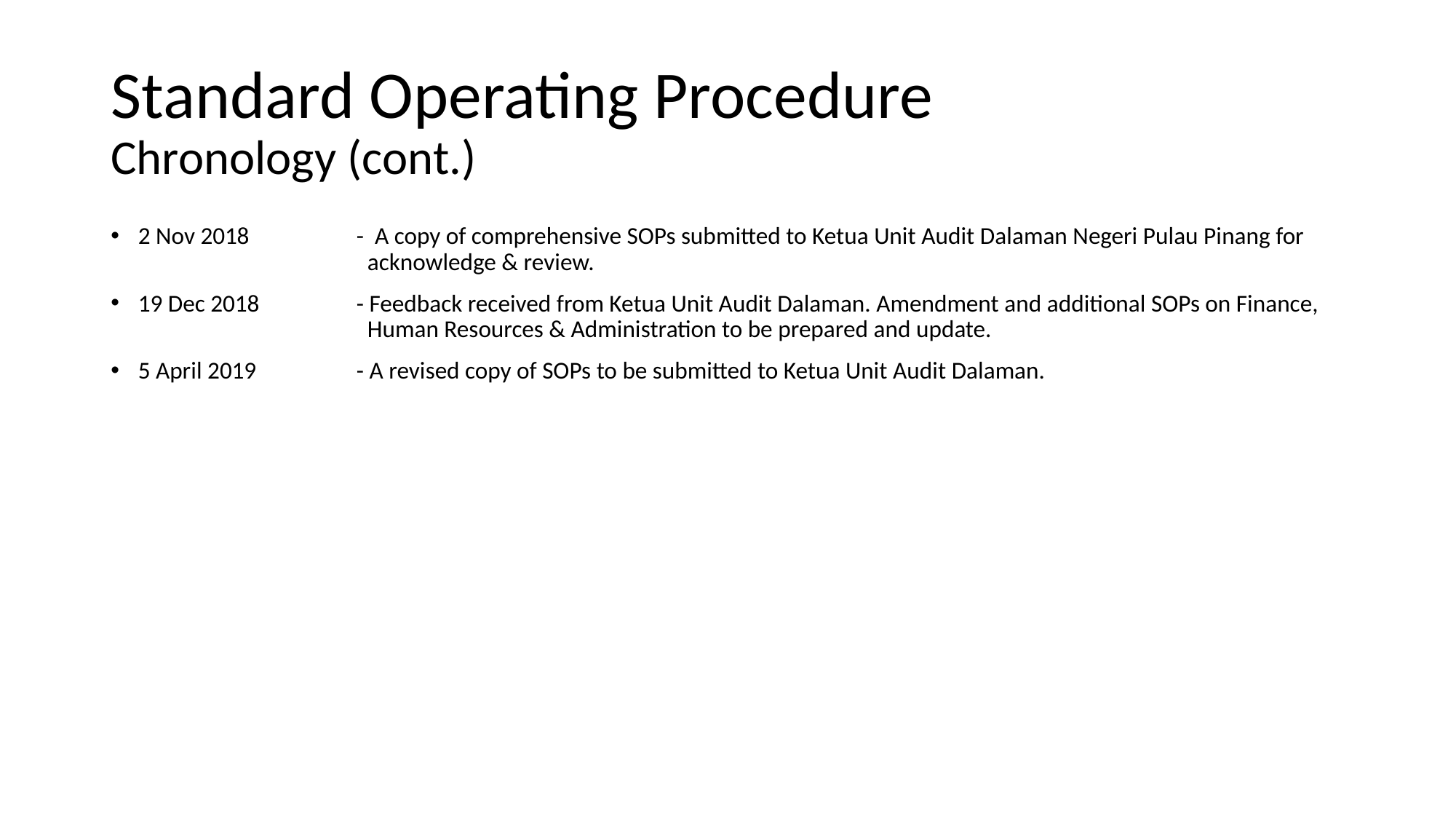

# Standard Operating Procedure Chronology (cont.)
2 Nov 2018	-  A copy of comprehensive SOPs submitted to Ketua Unit Audit Dalaman Negeri Pulau Pinang for 			  acknowledge & review.
19 Dec 2018	- Feedback received from Ketua Unit Audit Dalaman. Amendment and additional SOPs on Finance, 			  Human Resources & Administration to be prepared and update.
5 April 2019	- A revised copy of SOPs to be submitted to Ketua Unit Audit Dalaman.